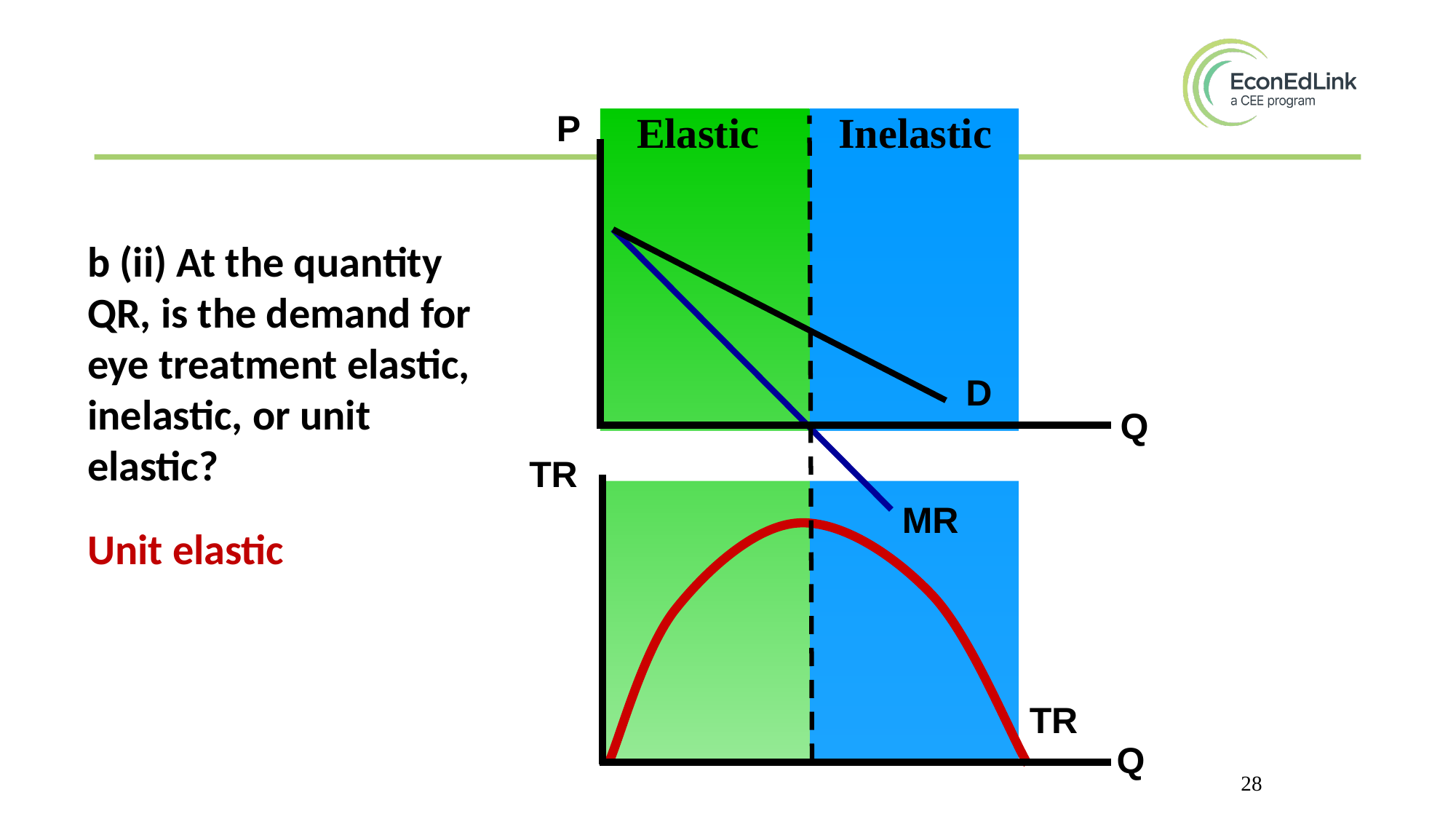

Elastic
Inelastic
P

b (ii) At the quantity QR, is the demand for eye treatment elastic, inelastic, or unit elastic?

Unit elastic
D
Q

TR
MR

TR
Q
28